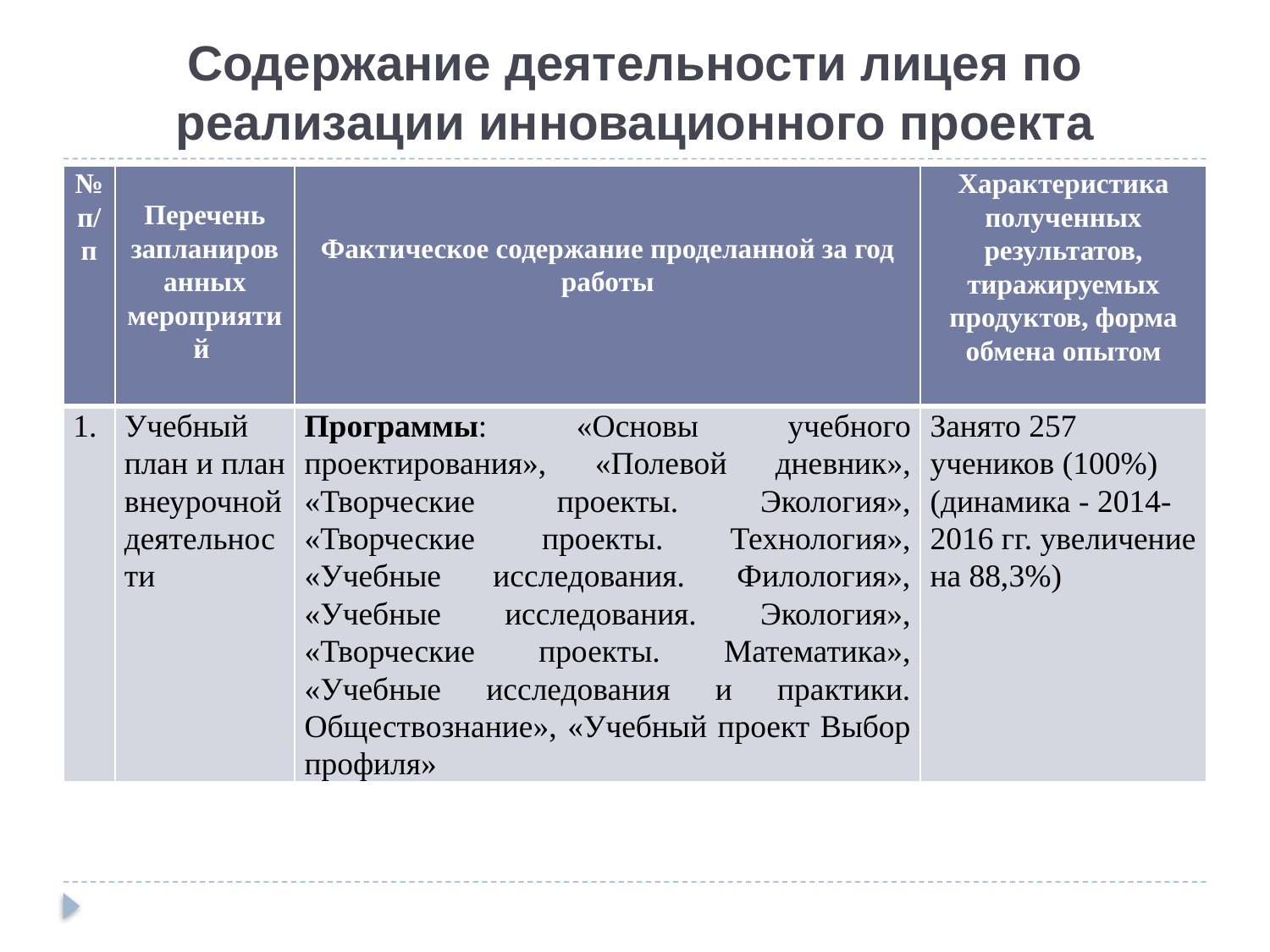

# Содержание деятельности лицея по реализации инновационного проекта
| № п/п | Перечень запланированных мероприятий | Фактическое содержание проделанной за год работы | Характеристика полученных результатов, тиражируемых продуктов, форма обмена опытом |
| --- | --- | --- | --- |
|  | Учебный план и план внеурочной деятельности | Программы: «Основы учебного проектирования», «Полевой дневник», «Творческие проекты. Экология», «Творческие проекты. Технология», «Учебные исследования. Филология», «Учебные исследования. Экология», «Творческие проекты. Математика», «Учебные исследования и практики. Обществознание», «Учебный проект Выбор профиля» | Занято 257 учеников (100%) (динамика - 2014-2016 гг. увеличение на 88,3%) |